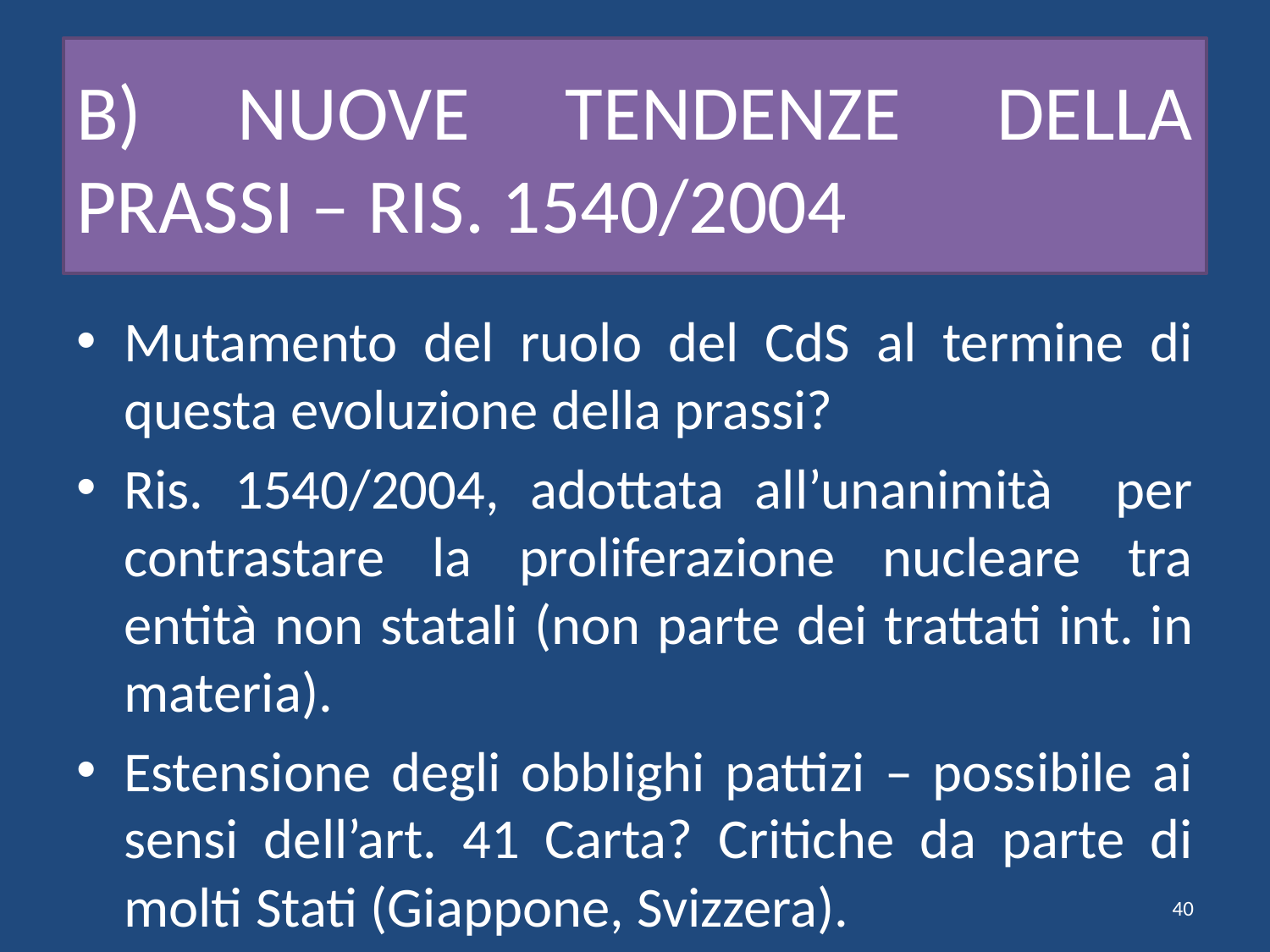

# B) NUOVE TENDENZE DELLA PRASSI – RIS. 1540/2004
Mutamento del ruolo del CdS al termine di questa evoluzione della prassi?
Ris. 1540/2004, adottata all’unanimità  per contrastare la proliferazione nucleare tra entità non statali (non parte dei trattati int. in materia).
Estensione degli obblighi pattizi – possibile ai sensi dell’art. 41 Carta? Critiche da parte di molti Stati (Giappone, Svizzera).
40